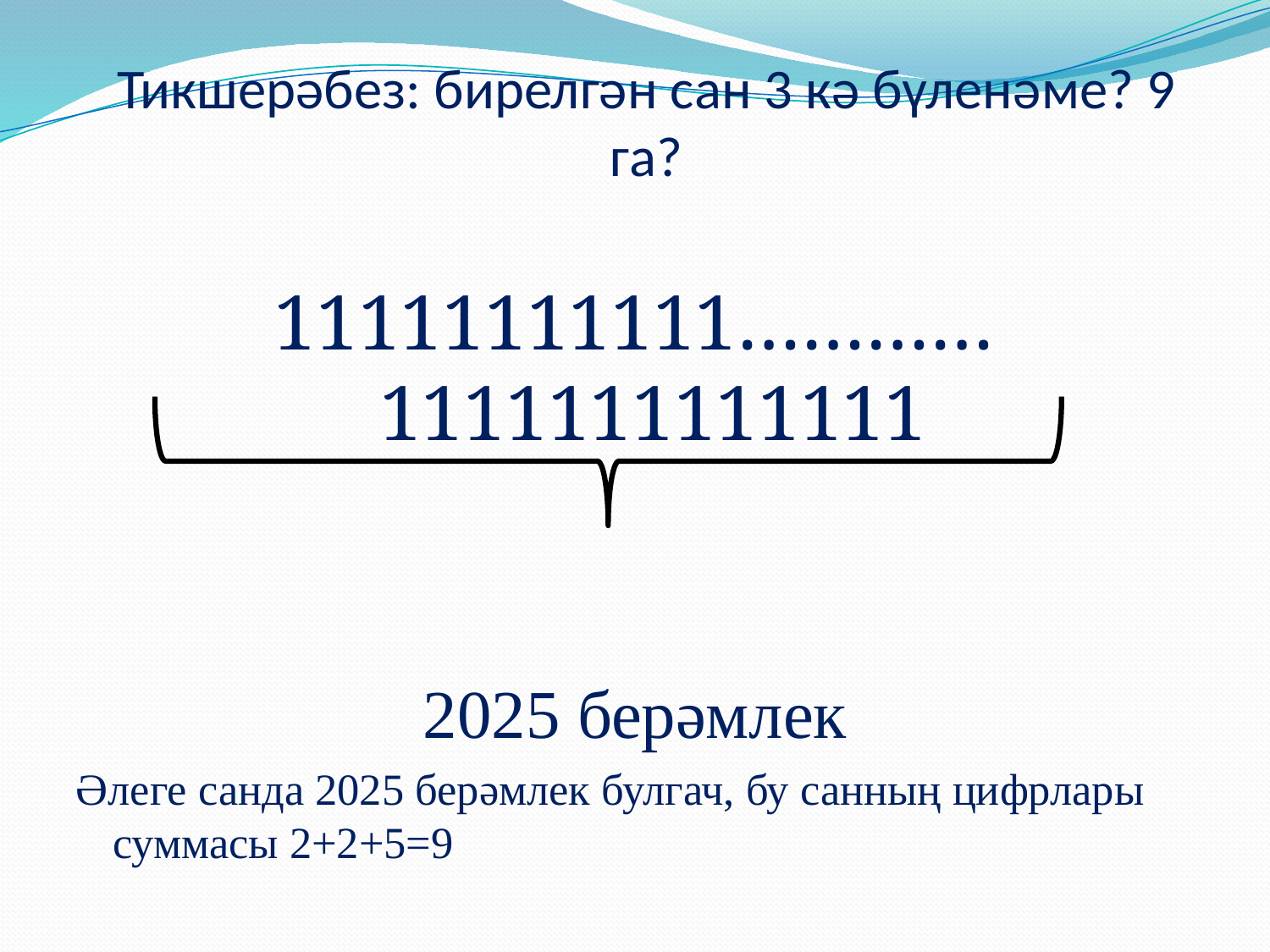

# Тикшерәбез: бирелгән сан 3 кә бүленәме? 9 га?
11111111111…………1111111111111

2025 берәмлек
Әлеге санда 2025 берәмлек булгач, бу санның цифрлары суммасы 2+2+5=9